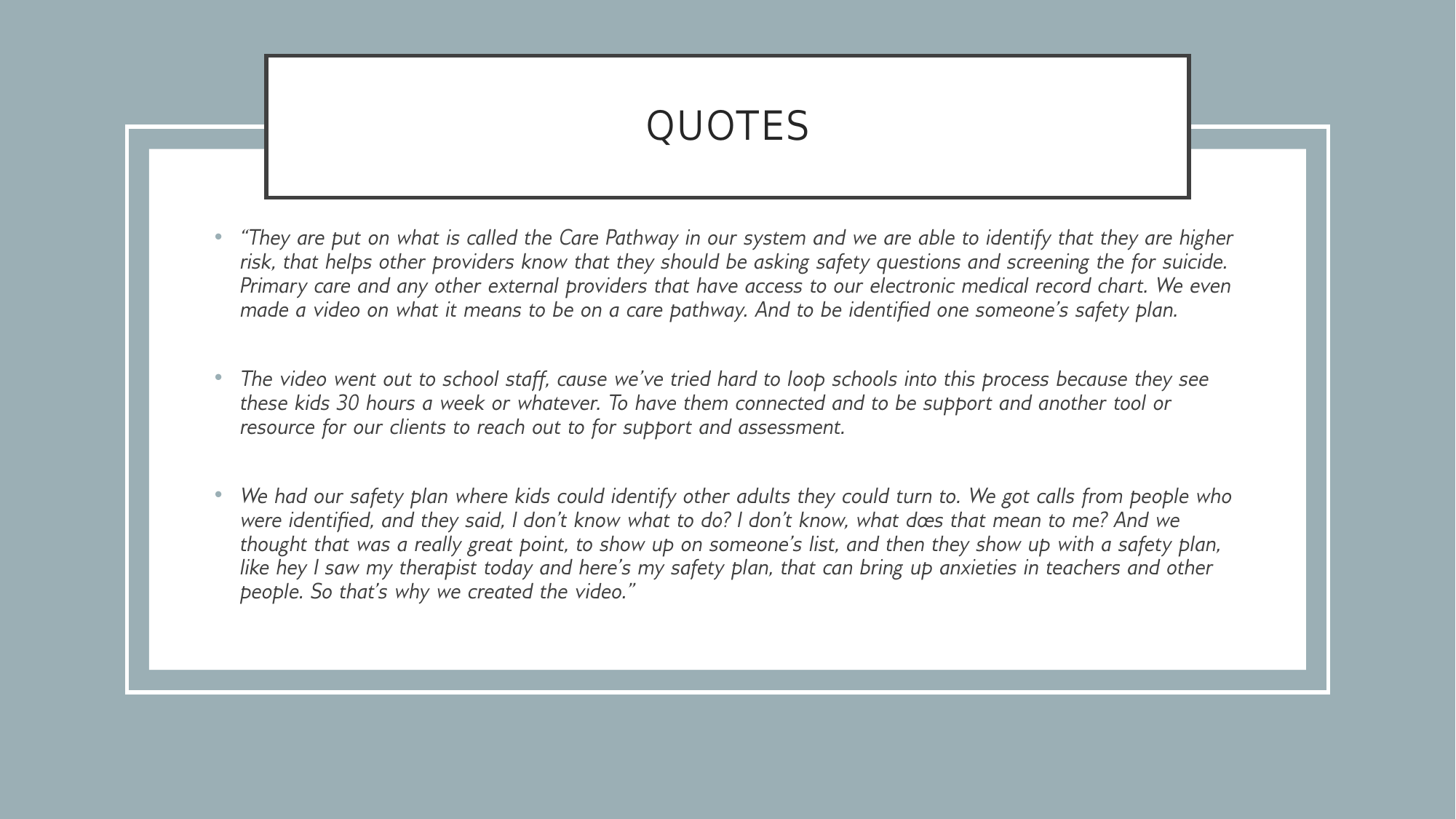

# QUOTES

“They are put on what is called the Care Pathway in our system and we are able to identify that they are higher risk, that helps other providers know that they should be asking safety questions and screening the for suicide. Primary care and any other external providers that have access to our electronic medical record chart. We even made a video on what it means to be on a care pathway. And to be identified one someone’s safety plan.

The video went out to school staff, cause we’ve tried hard to loop schools into this process because they see these kids 30 hours a week or whatever. To have them connected and to be support and another tool or resource for our clients to reach out to for support and assessment.

We had our safety plan where kids could identify other adults they could turn to. We got calls from people who were identified, and they said, I don’t know what to do? I don’t know, what does that mean to me? And we thought that was a really great point, to show up on someone’s list, and then they show up with a safety plan, like hey I saw my therapist today and here’s my safety plan, that can bring up anxieties in teachers and other people. So that’s why we created the video.”